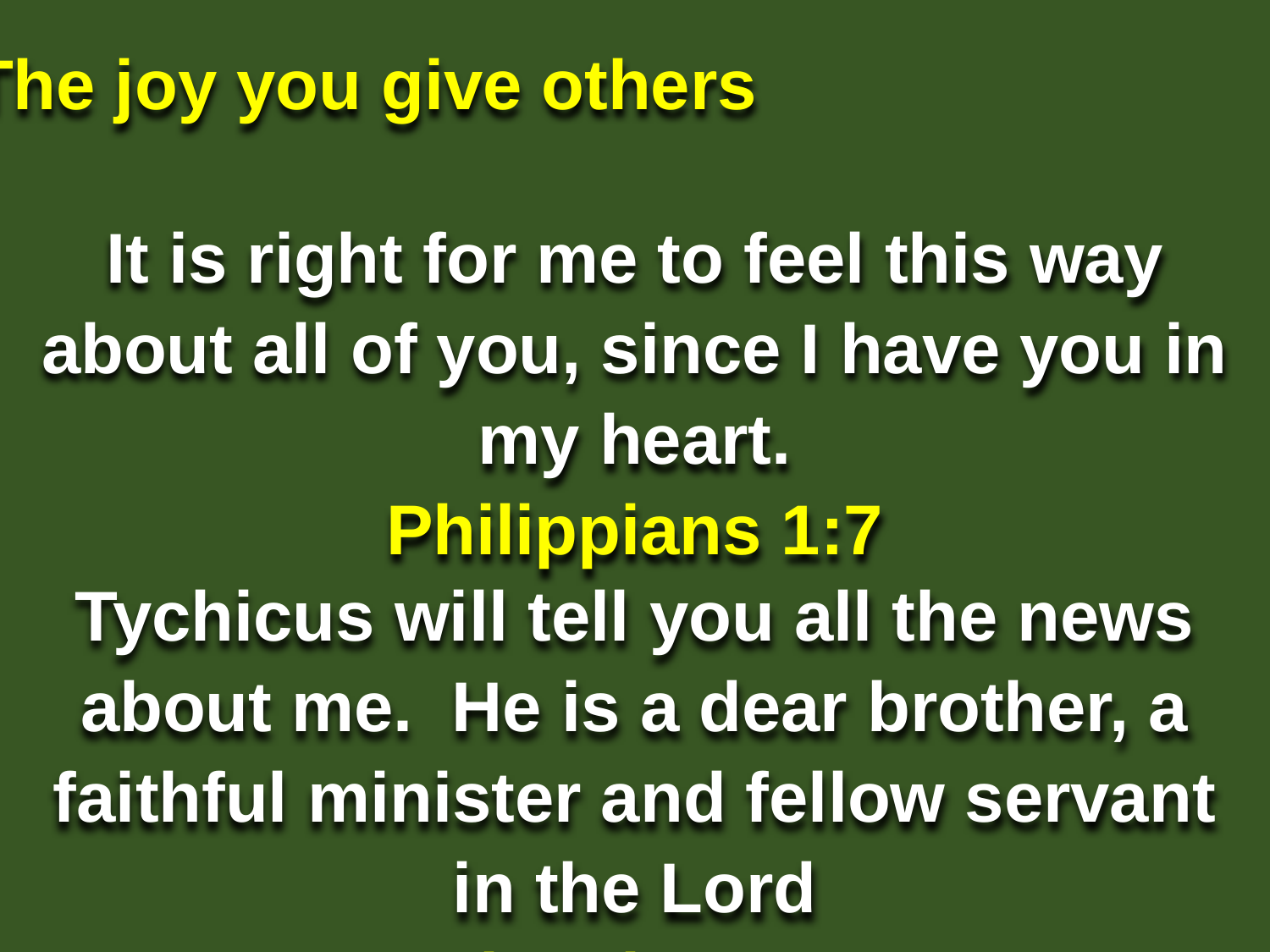

The joy you give others
It is right for me to feel this way about all of you, since I have you in my heart.
Philippians 1:7
Tychicus will tell you all the news about me.  He is a dear brother, a faithful minister and fellow servant in the Lord
Colossians 4:7